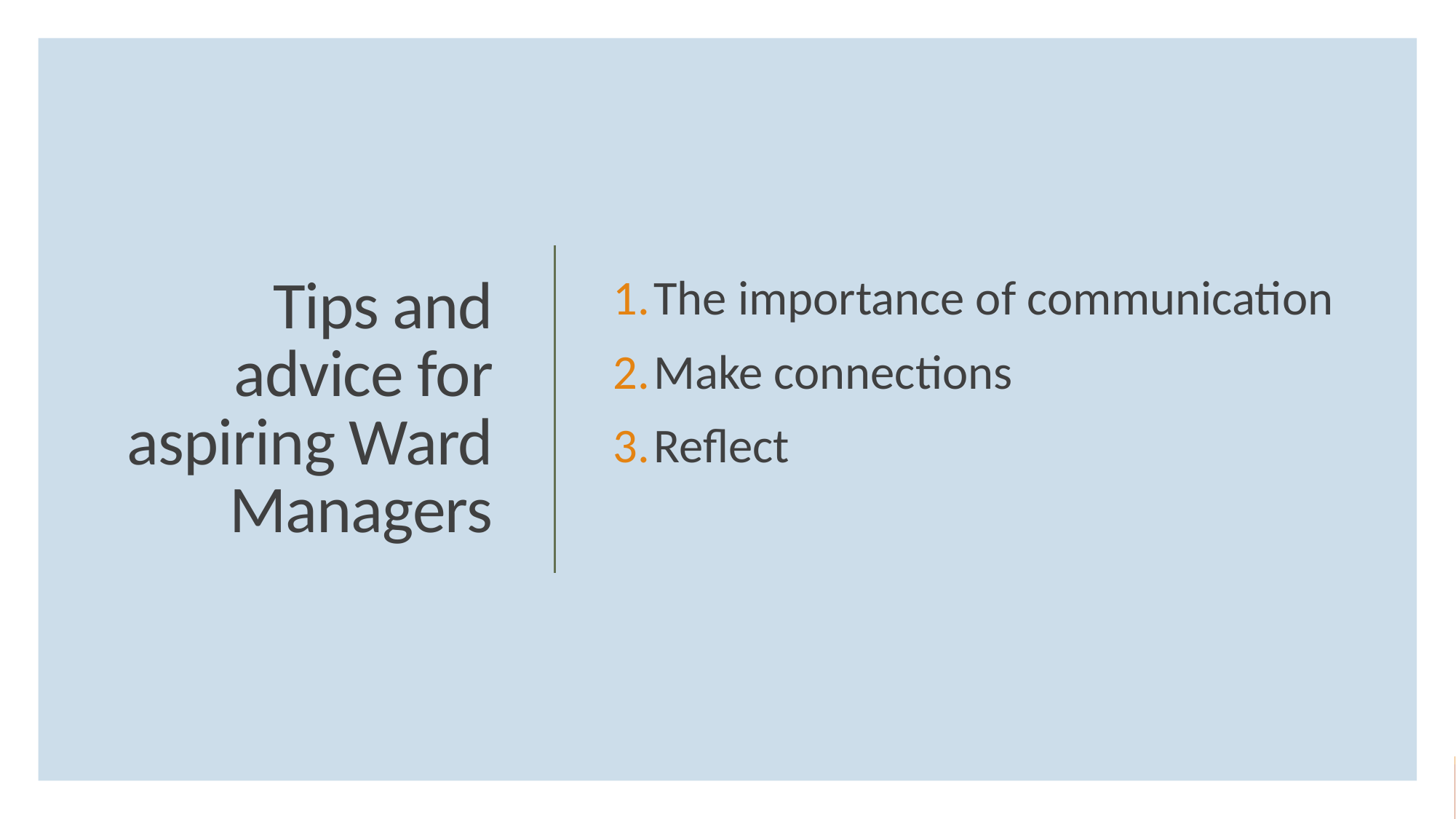

The importance of communication
Make connections
Reflect

# Tips and advice for aspiring Ward Managers